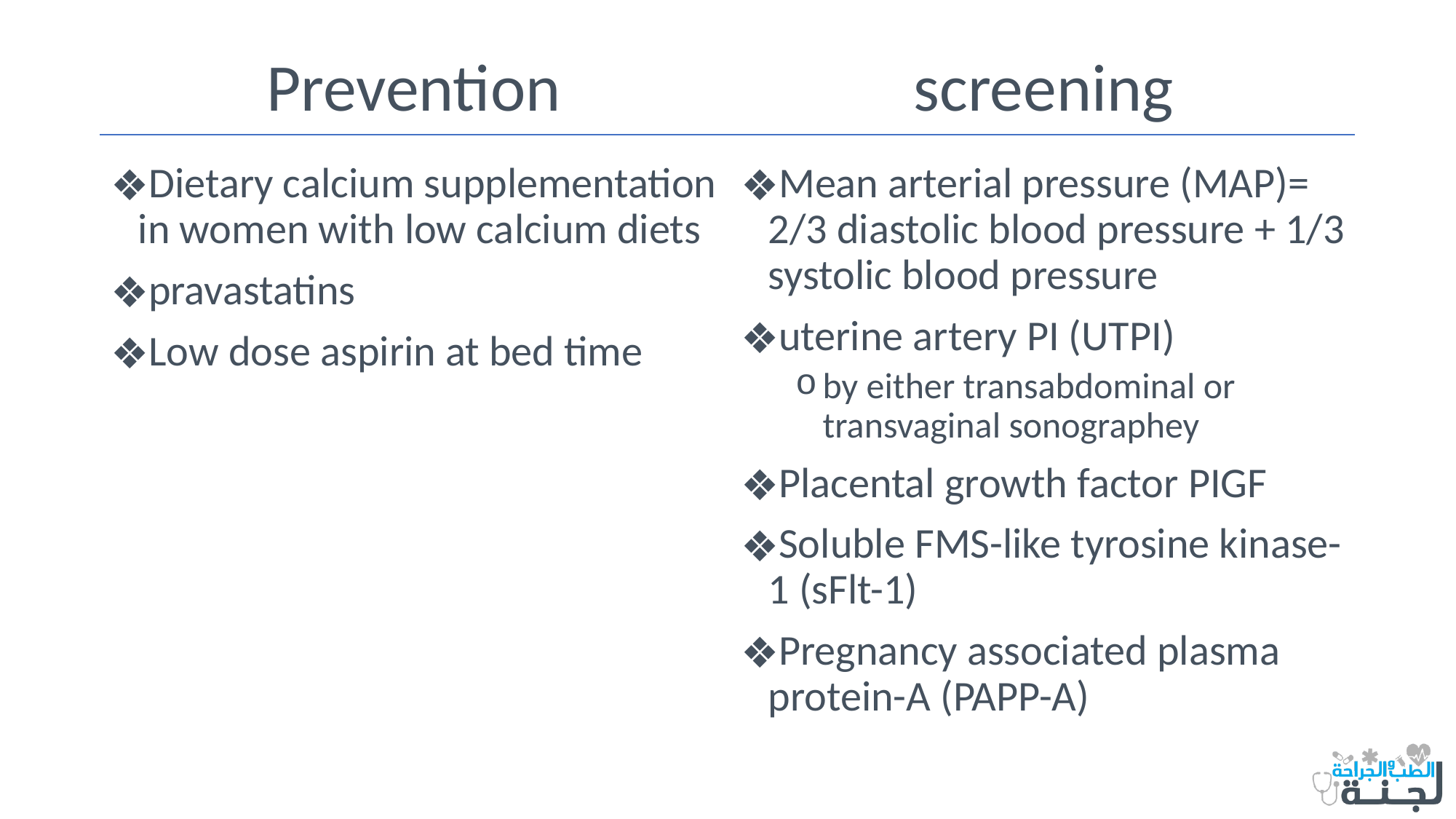

# Prevention
screening
Dietary calcium supplementation in women with low calcium diets
pravastatins
Low dose aspirin at bed time

Mean arterial pressure (MAP)= 2/3 diastolic blood pressure + 1/3 systolic blood pressure
uterine artery PI (UTPI)
by either transabdominal or transvaginal sonographey
Placental growth factor PIGF
Soluble FMS-like tyrosine kinase-1 (sFlt-1)
Pregnancy associated plasma protein-A (PAPP-A)